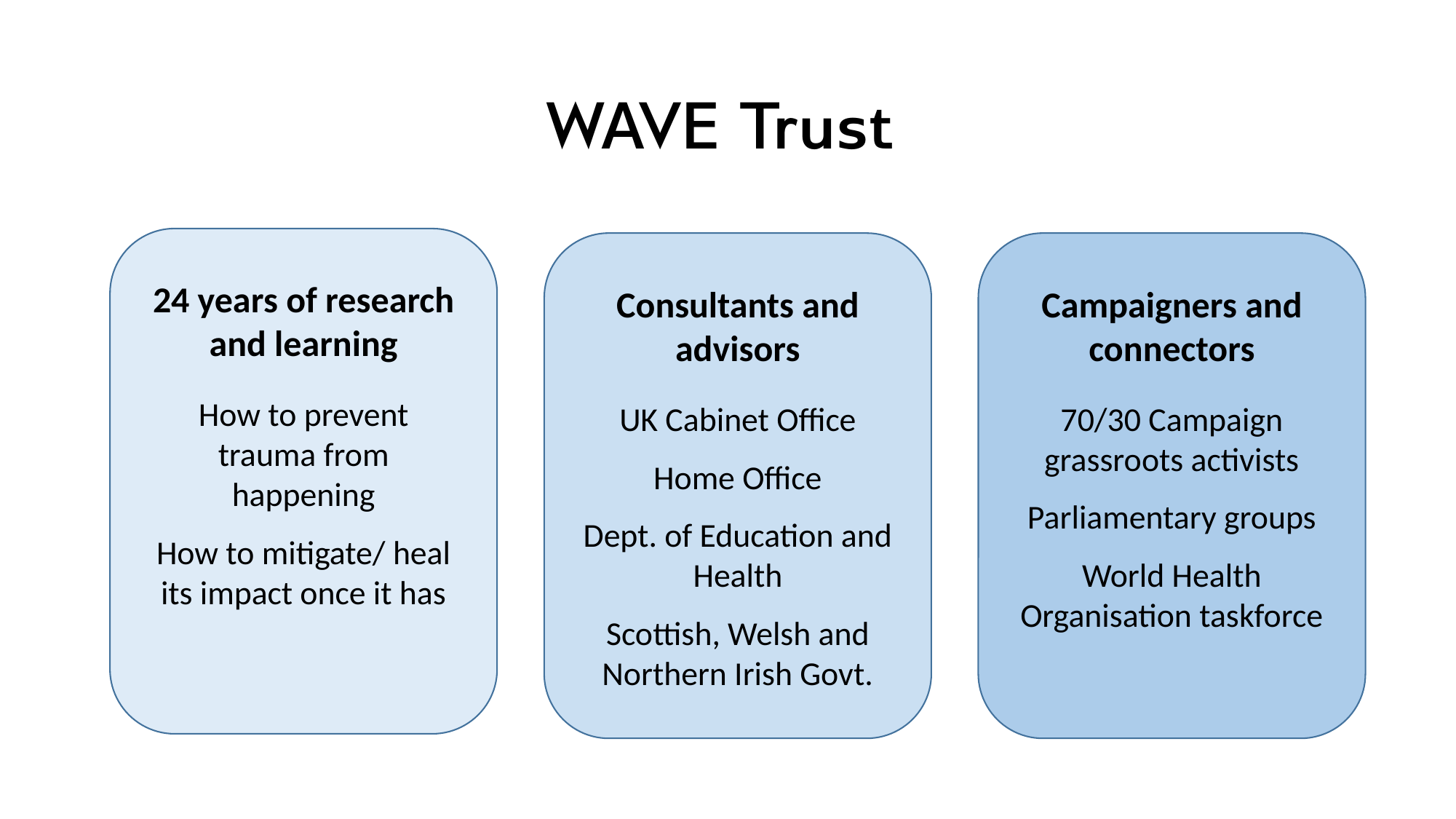

WAVE Trust

24 years of research and learning

How to prevent trauma from happening
How to mitigate/ heal its impact once it has
Consultants and advisors

UK Cabinet Office
Home Office
Dept. of Education and Health
Scottish, Welsh and Northern Irish Govt.
Campaigners and connectors

70/30 Campaign grassroots activists
Parliamentary groups
World Health Organisation taskforce